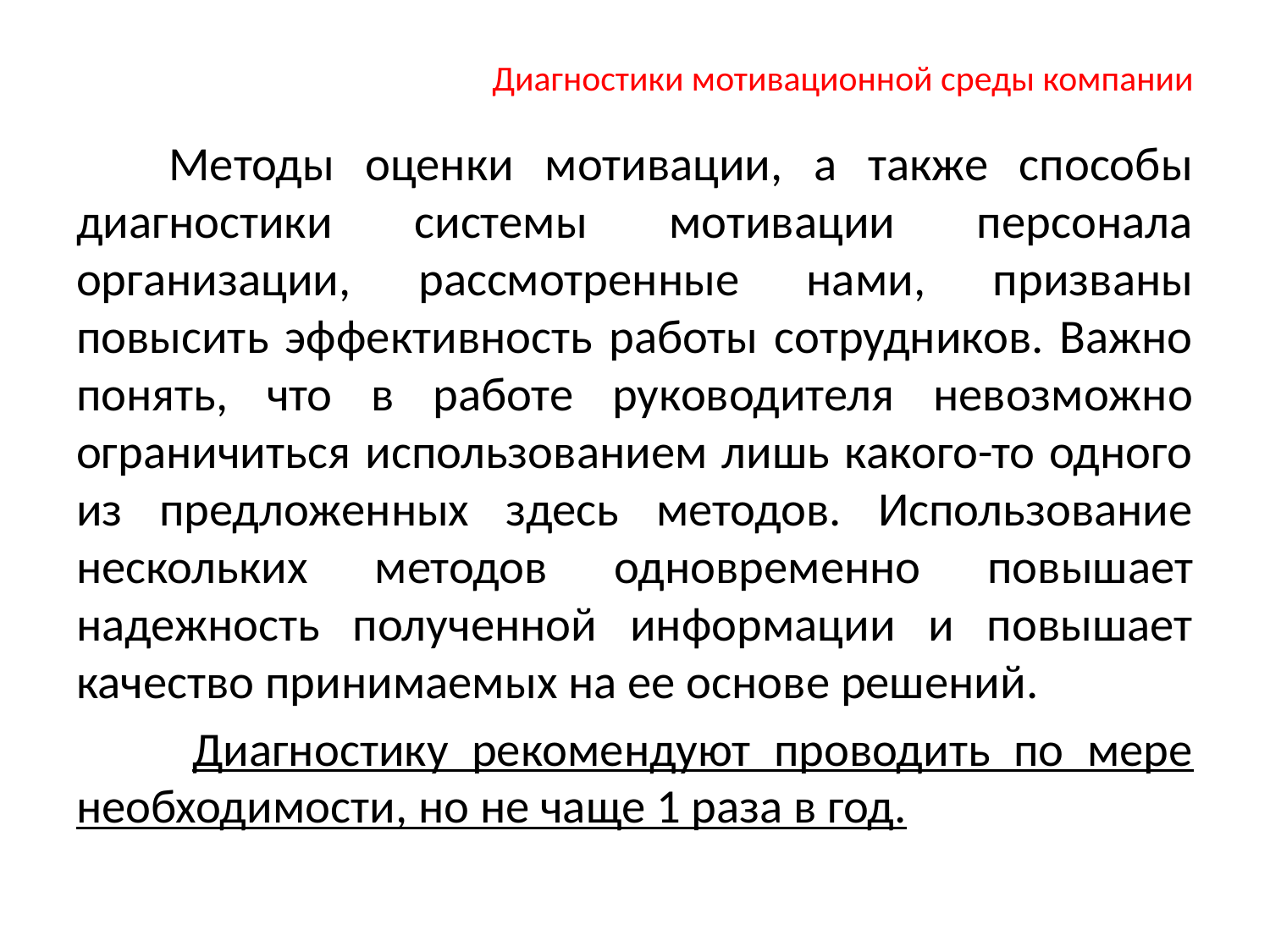

# Диагностики мотивационной среды компании
   Методы оценки мотивации, а также способы диагностики системы мотивации персонала организации, рассмотренные нами, призваны повысить эффективность работы сотрудников. Важно понять, что в работе руководителя невозможно ограничиться использованием лишь какого-то одного из предложенных здесь методов. Использование нескольких методов одновременно повышает надежность полученной информации и повышает качество принимаемых на ее основе решений.
     Диагностику рекомендуют проводить по мере необходимости, но не чаще 1 раза в год.